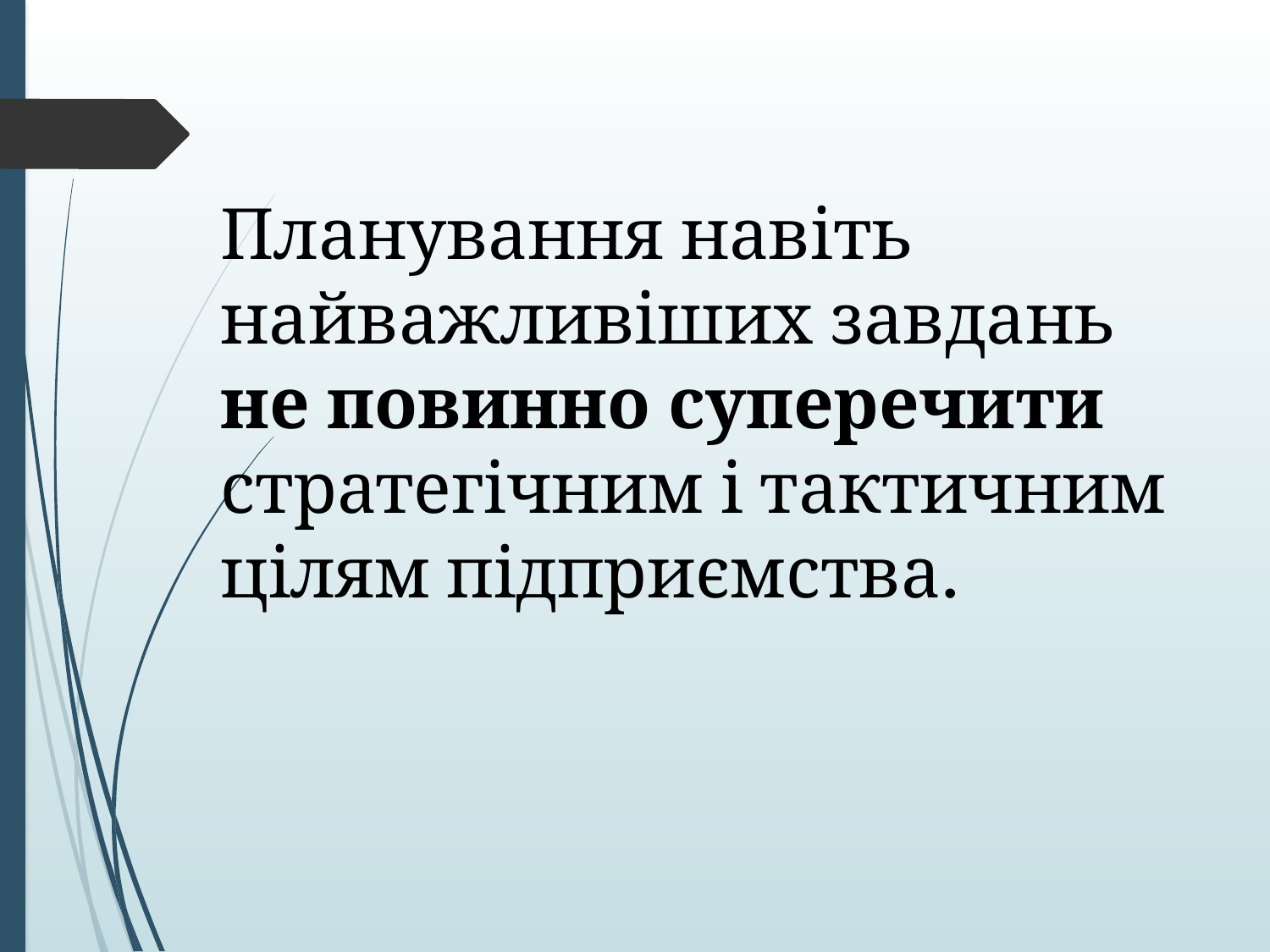

Планування навіть найважливіших завдань
не повинно суперечити стратегічним і тактичним цілям підприємства.